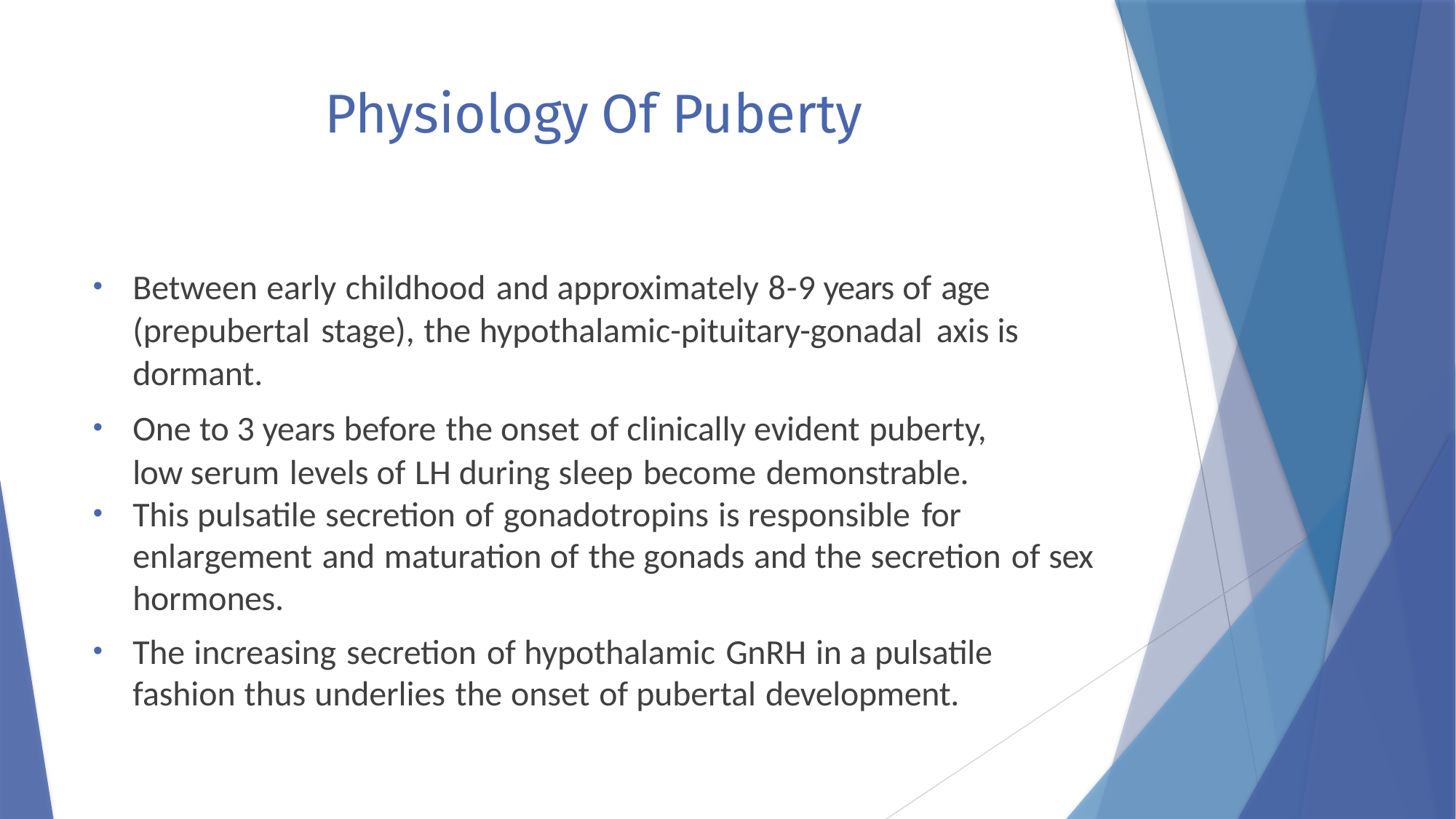

# Physiology Of Puberty
Between early childhood and approximately 8-9 years of age (prepubertal stage), the hypothalamic-pituitary-gonadal axis is dormant.
One to 3 years before the onset of clinically evident puberty, low serum levels of LH during sleep become demonstrable.
This pulsatile secretion of gonadotropins is responsible for enlargement and maturation of the gonads and the secretion of sex hormones.
The increasing secretion of hypothalamic GnRH in a pulsatile fashion thus underlies the onset of pubertal development.